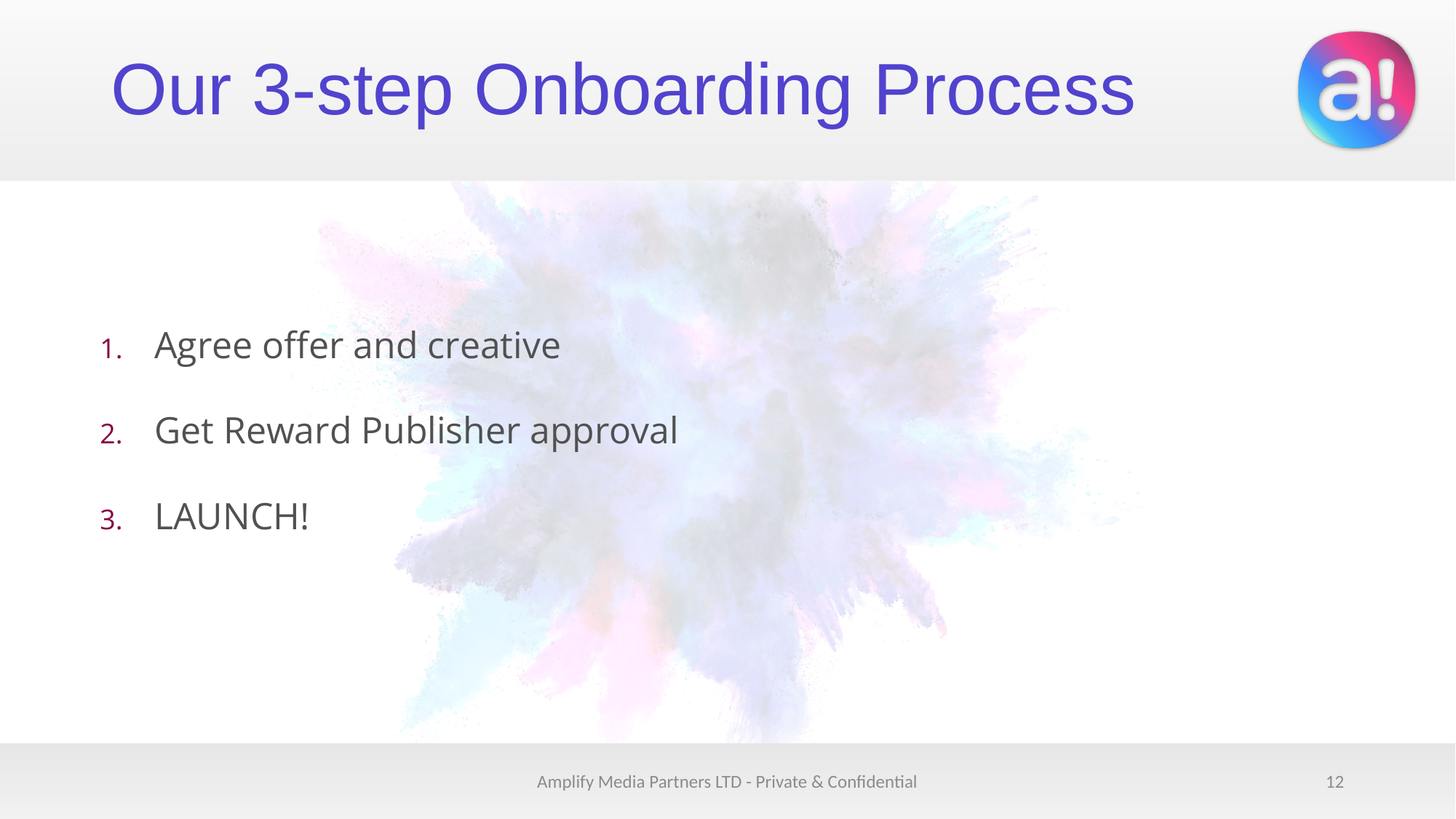

# Our 3-step Onboarding Process
Agree offer and creative
Get Reward Publisher approval
LAUNCH!
Amplify Media Partners LTD - Private & Confidential
12